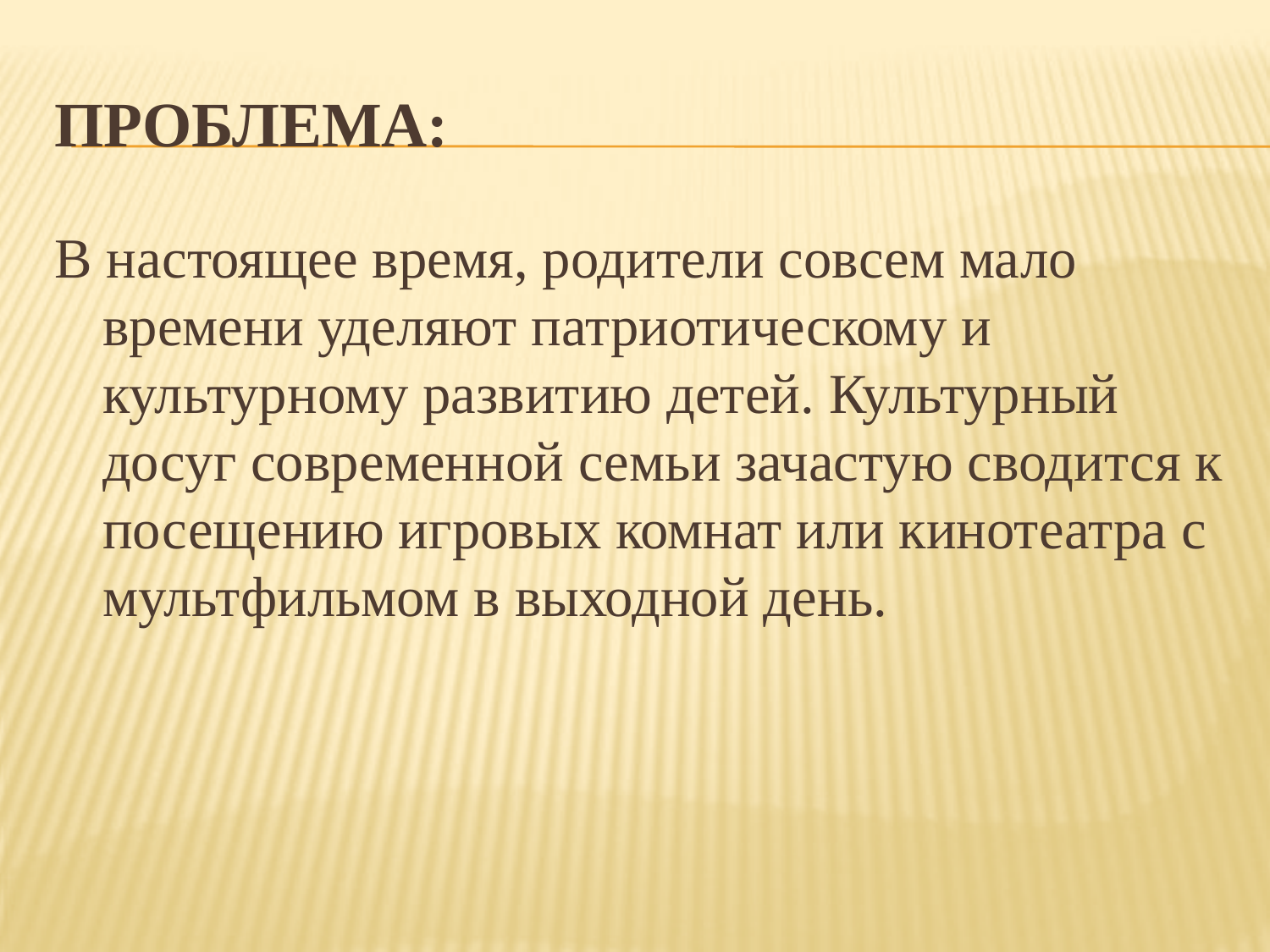

# ПРОБЛЕМА:
В настоящее время, родители совсем мало времени уделяют патриотическому и культурному развитию детей. Культурный досуг современной семьи зачастую сводится к посещению игровых комнат или кинотеатра с мультфильмом в выходной день.